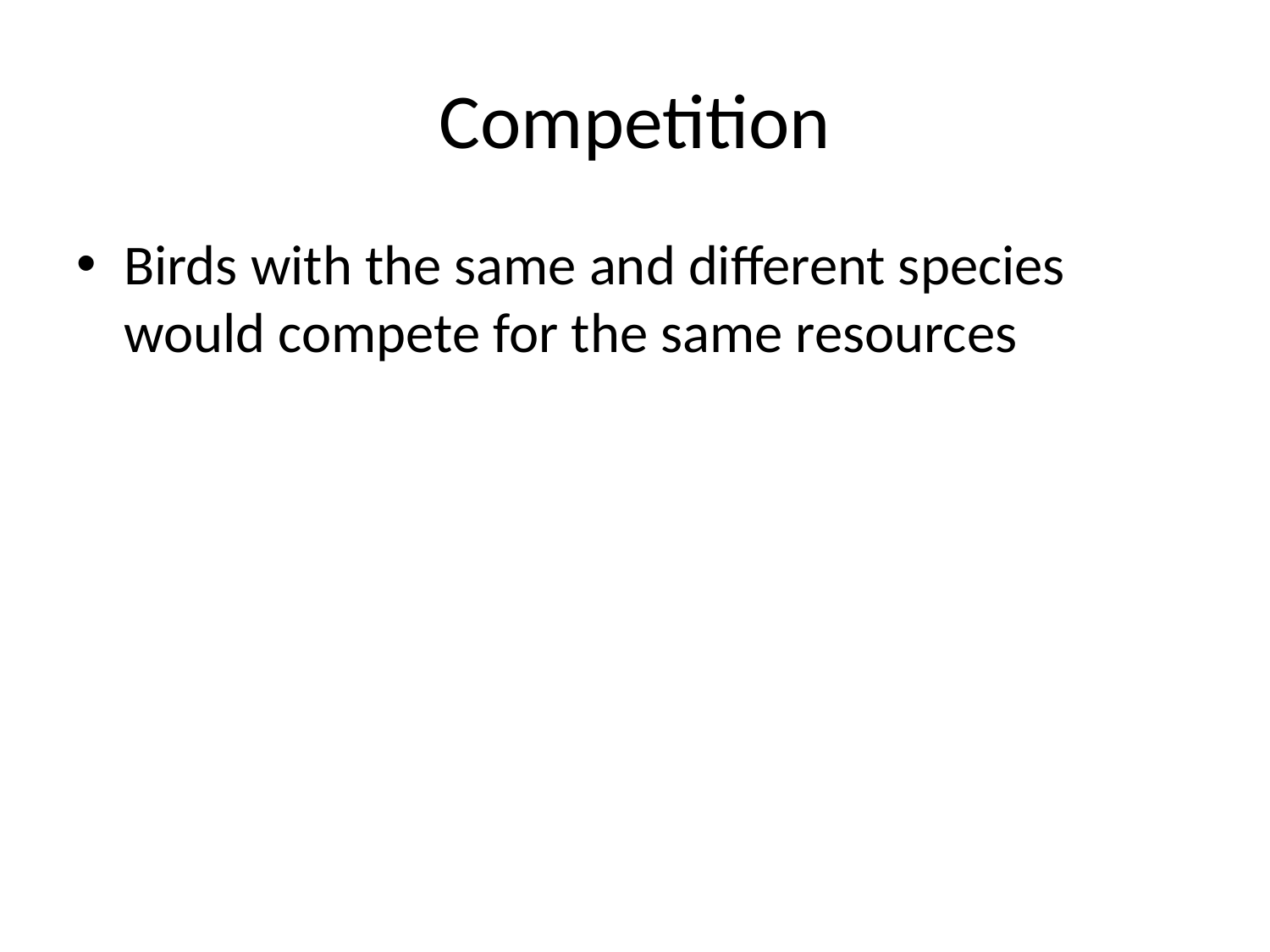

# Competition
Birds with the same and different species would compete for the same resources